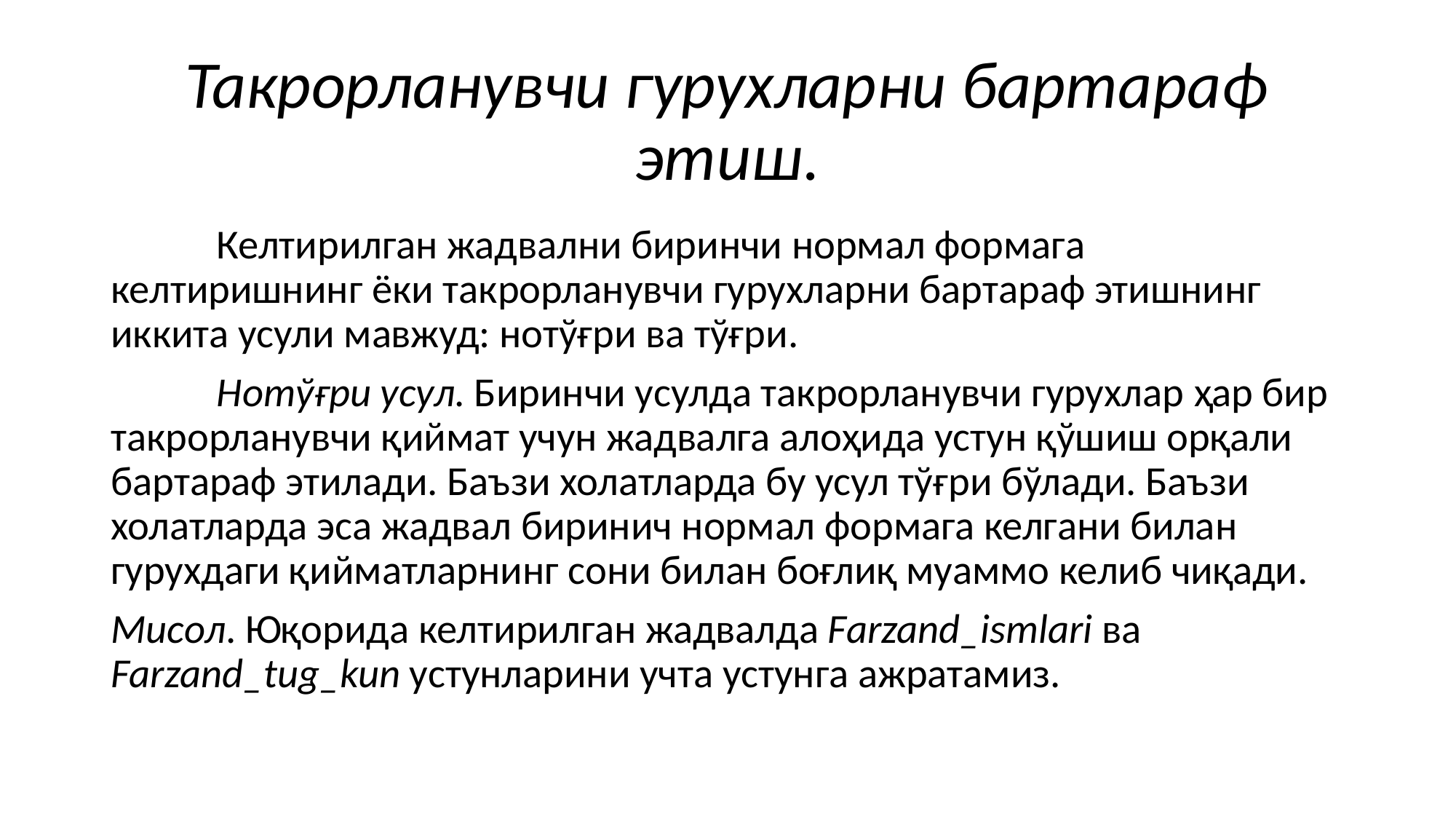

# Такрорланувчи гурухларни бартараф этиш.
	Келтирилган жадвални биринчи нормал формага келтиришнинг ёки такрорланувчи гурухларни бартараф этишнинг иккита усули мавжуд: нотўғри ва тўғри.
	Нотўғри усул. Биринчи усулда такрорланувчи гурухлар ҳар бир такрорланувчи қиймат учун жадвалга алоҳида устун қўшиш орқали бартараф этилади. Баъзи холатларда бу усул тўғри бўлади. Баъзи холатларда эса жадвал биринич нормал формага келгани билан гурухдаги қийматларнинг сони билан боғлиқ муаммо келиб чиқади.
Мисол. Юқорида келтирилган жадвалда Farzand_ismlari ва Farzand_tug_kun устунларини учта устунга ажратамиз.